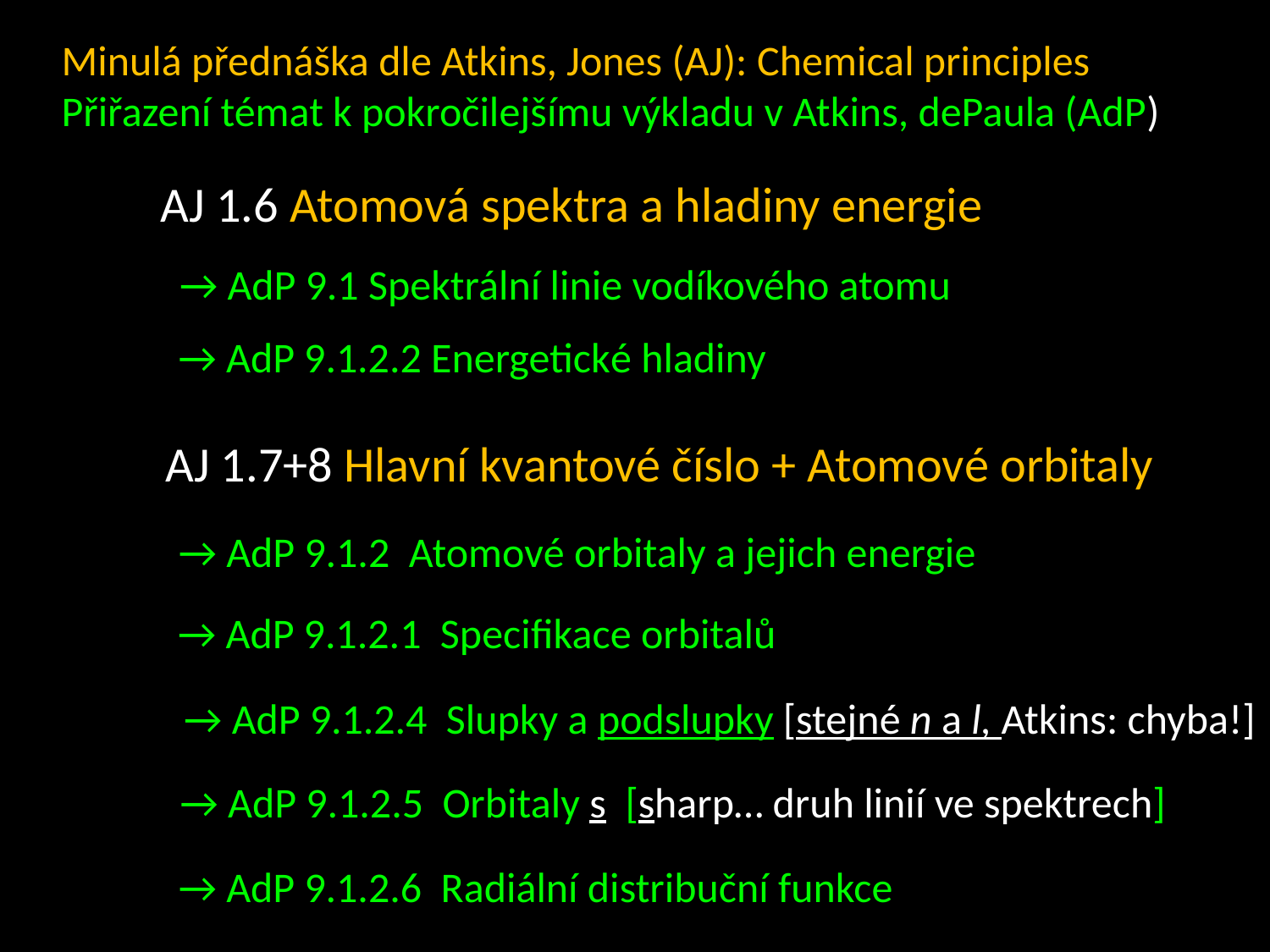

Minulá přednáška dle Atkins, Jones (AJ): Chemical principles Přiřazení témat k pokročilejšímu výkladu v Atkins, dePaula (AdP)
# AJ 1.6 Atomová spektra a hladiny energie
 → AdP 9.1 Spektrální linie vodíkového atomu
 → AdP 9.1.2.2 Energetické hladiny

AJ 1.7+8 Hlavní kvantové číslo + Atomové orbitaly

→ AdP 9.1.2  Atomové orbitaly a jejich energie

→ AdP 9.1.2.1  Specifikace orbitalů
→ AdP 9.1.2.4  Slupky a podslupky [stejné n a l, Atkins: chyba!]
→ AdP 9.1.2.5  Orbitaly s  [sharp… druh linií ve spektrech]
→ AdP 9.1.2.6  Radiální distribuční funkce